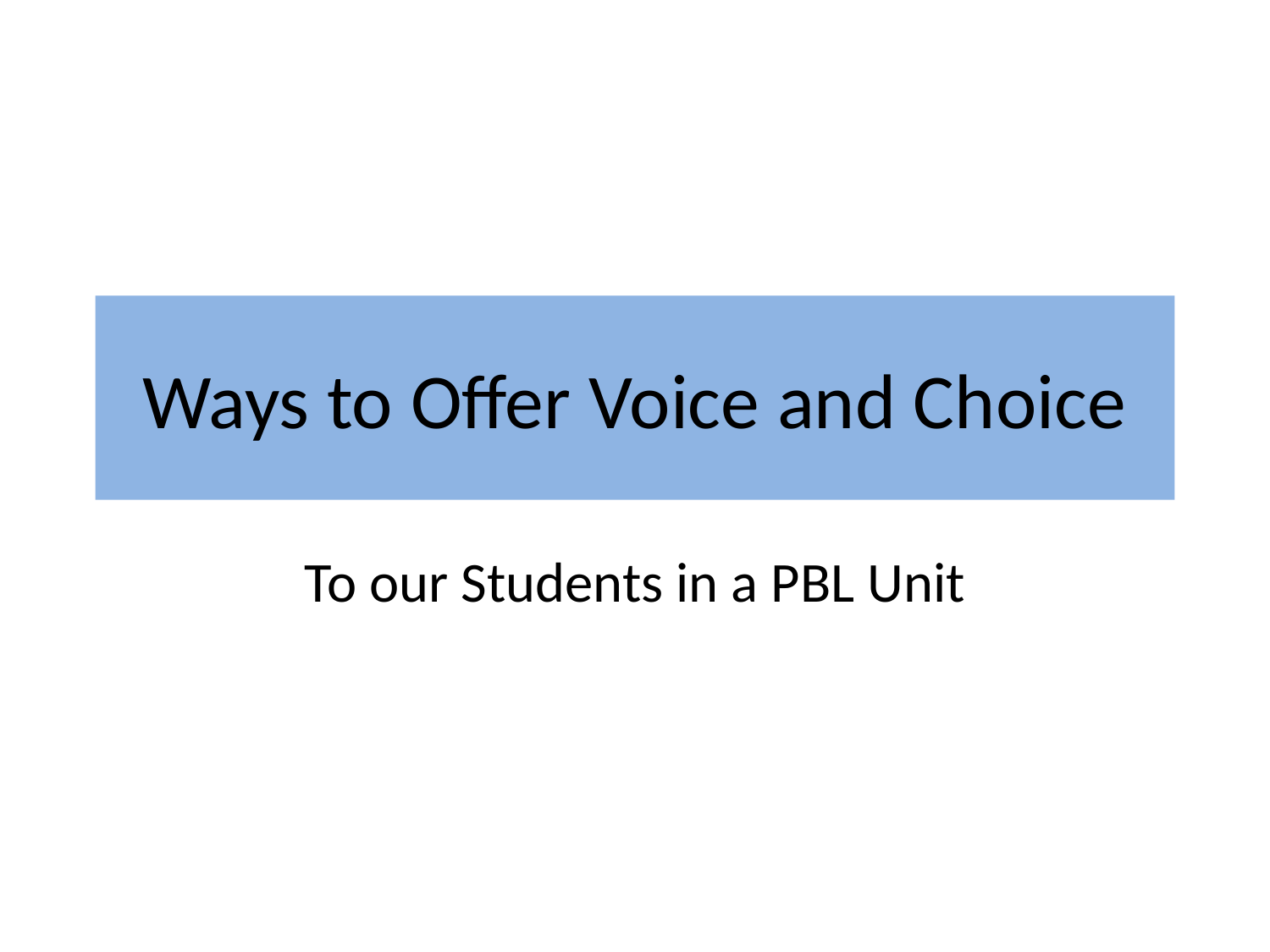

# Ways to Offer Voice and Choice
To our Students in a PBL Unit